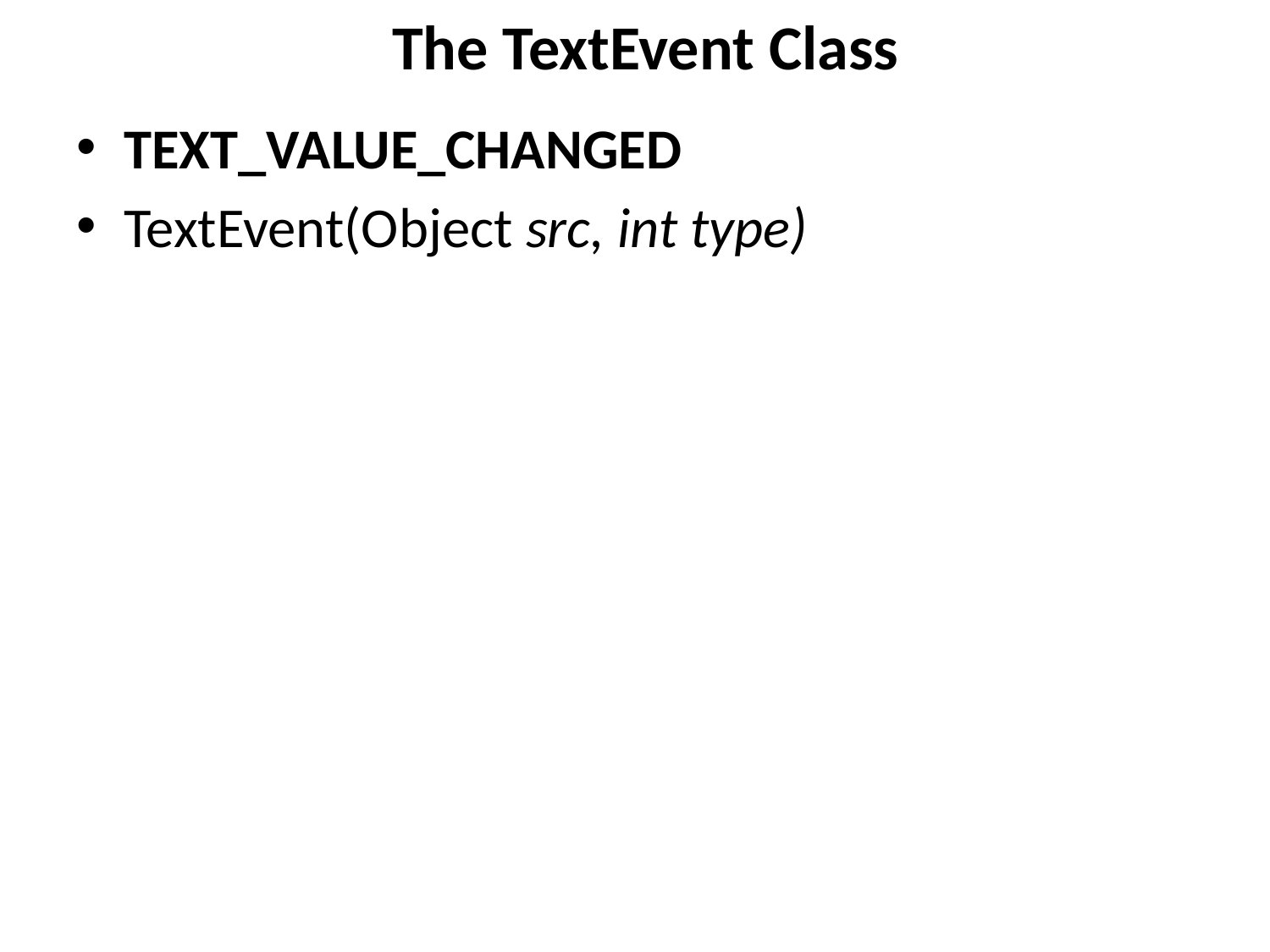

# The TextEvent Class
TEXT_VALUE_CHANGED
TextEvent(Object src, int type)